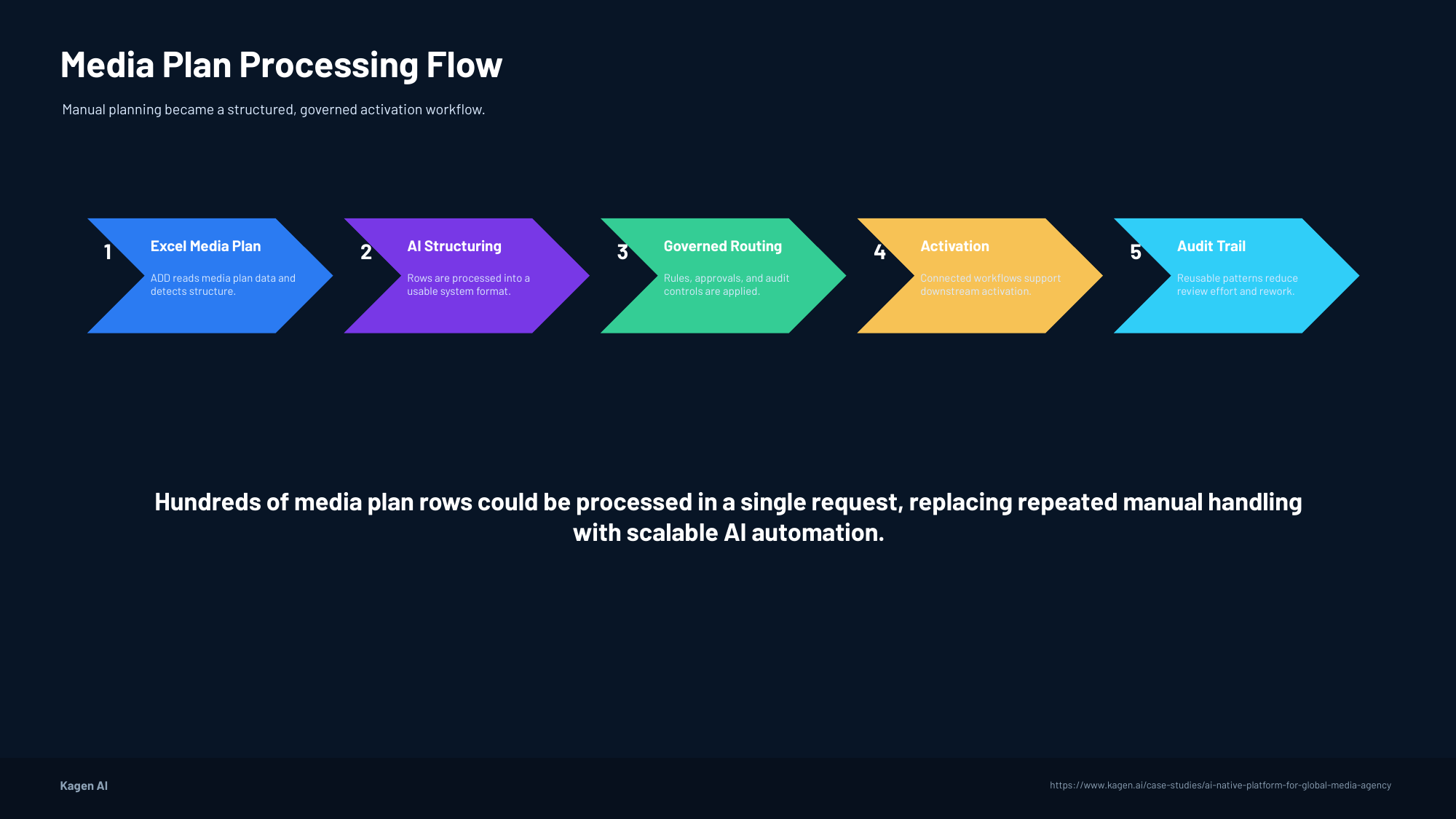

Media Plan Processing Flow
Manual planning became a structured, governed activation workflow.

Excel Media Plan
AI Structuring
Governed Routing
Activation
Audit Trail
1
2
3
4
5
ADD reads media plan data and detects structure.
Rows are processed into a usable system format.
Rules, approvals, and audit controls are applied.
Connected workflows support downstream activation.
Reusable patterns reduce review effort and rework.
Hundreds of media plan rows could be processed in a single request, replacing repeated manual handling with scalable AI automation.

Kagen AI
https://www.kagen.ai/case-studies/ai-native-platform-for-global-media-agency